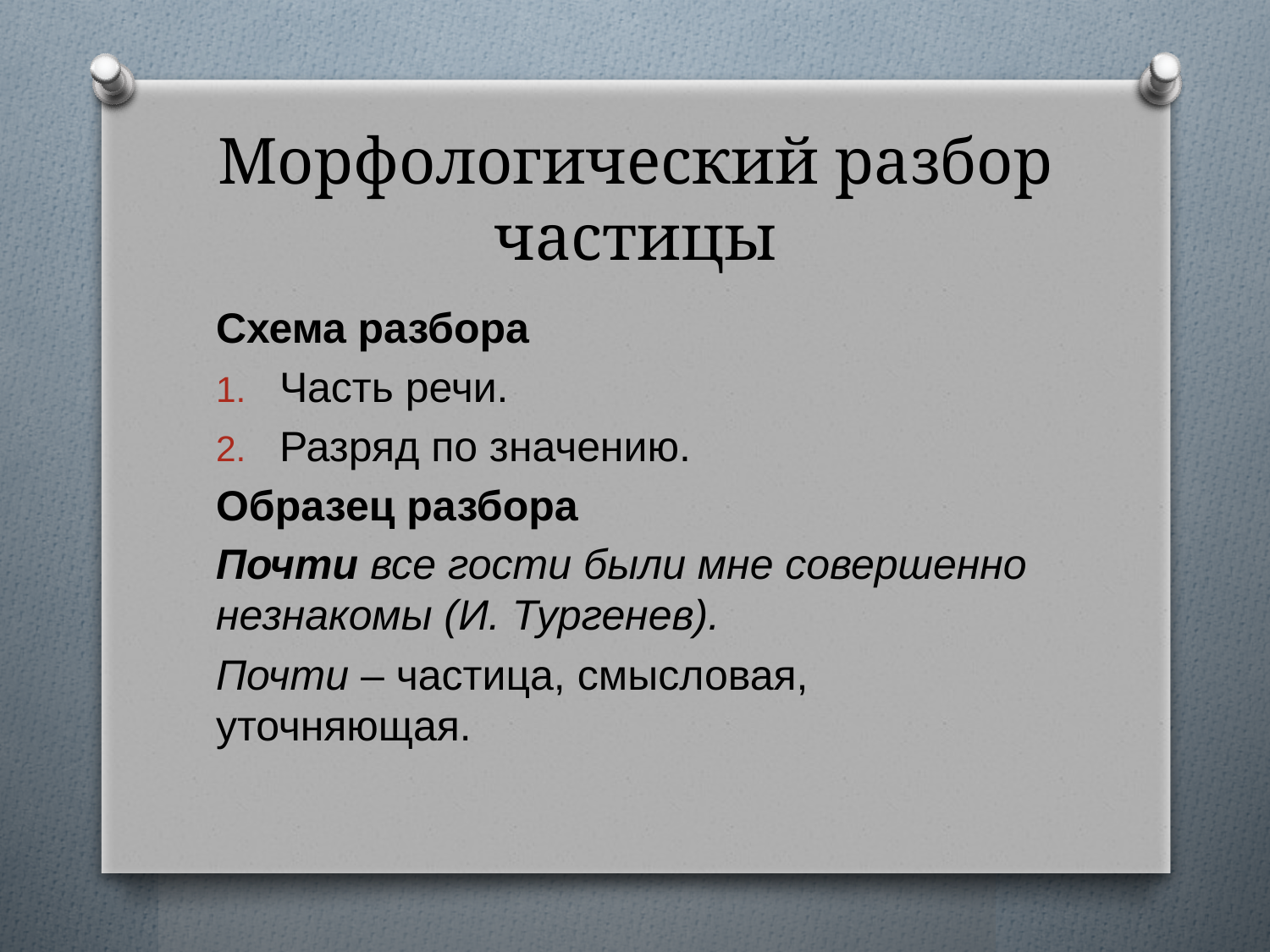

# Морфологический разбор частицы
Схема разбора
Часть речи.
Разряд по значению.
Образец разбора
Почти все гости были мне совершенно незнакомы (И. Тургенев).
Почти – частица, смысловая, уточняющая.